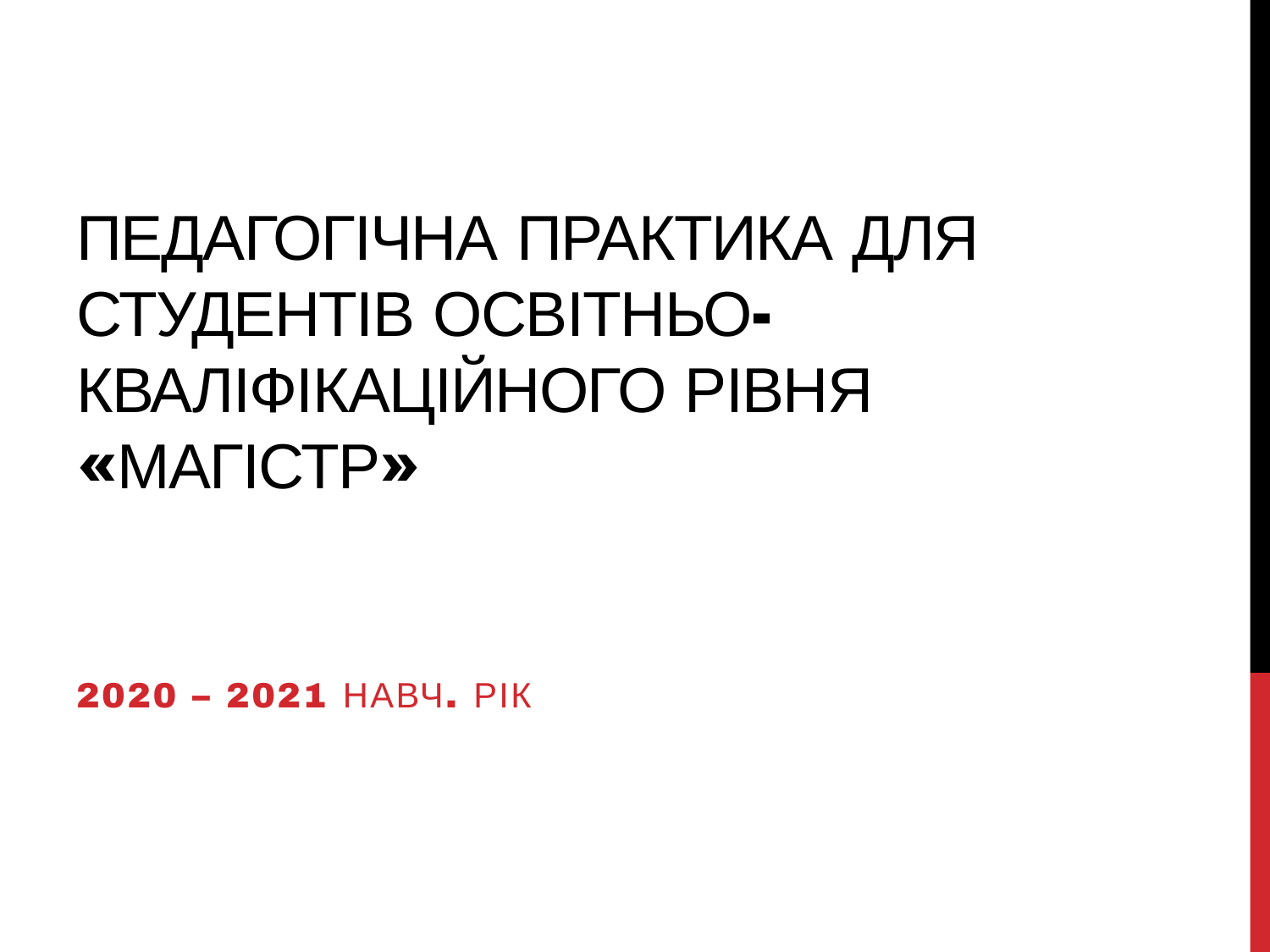

# Педагогічна практика для студентів освітньо-кваліфікаційного рівня «магістр»
2020 – 2021 навч. рік